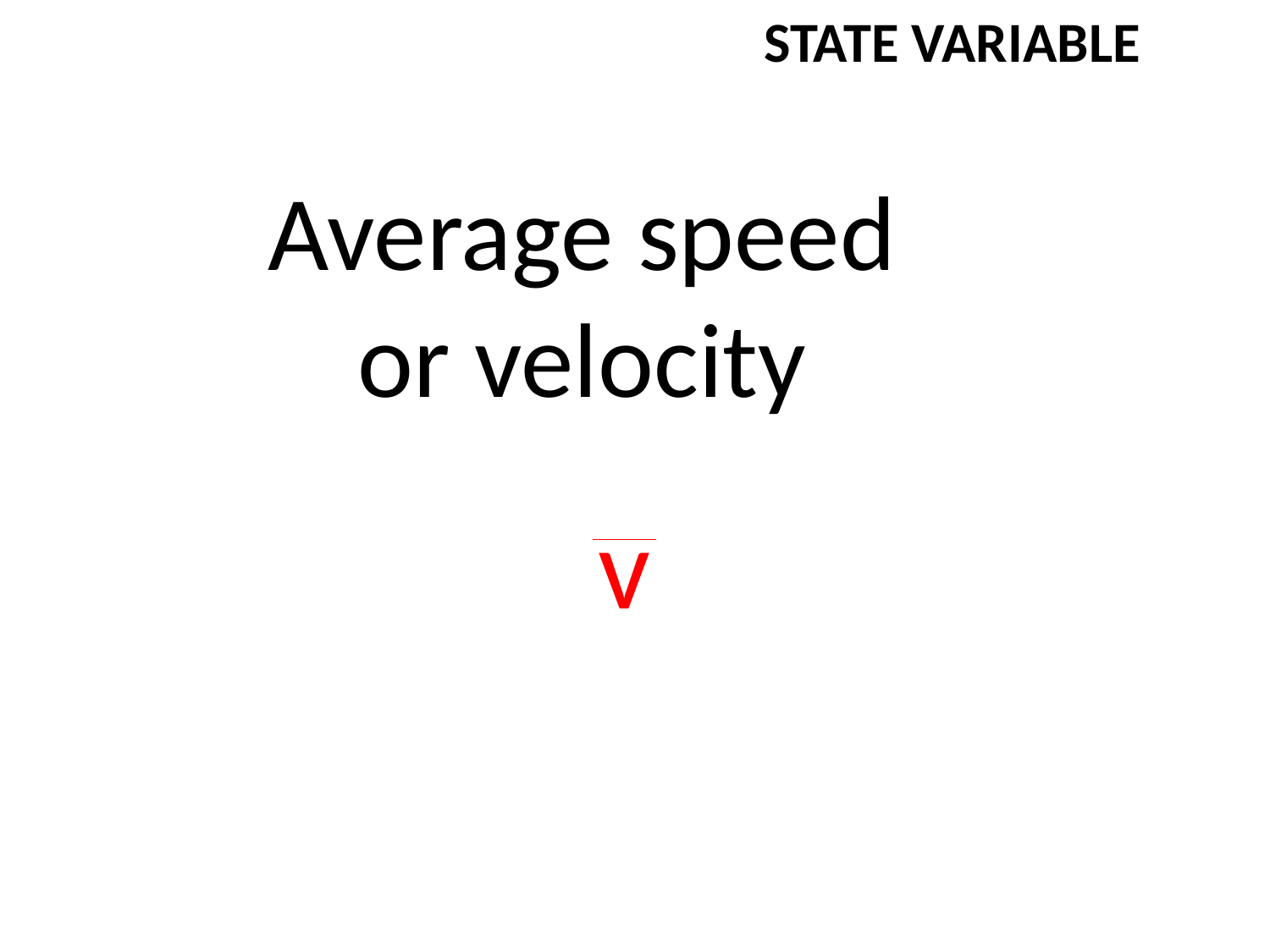

STATE VARIABLE
Average speed or velocity
v